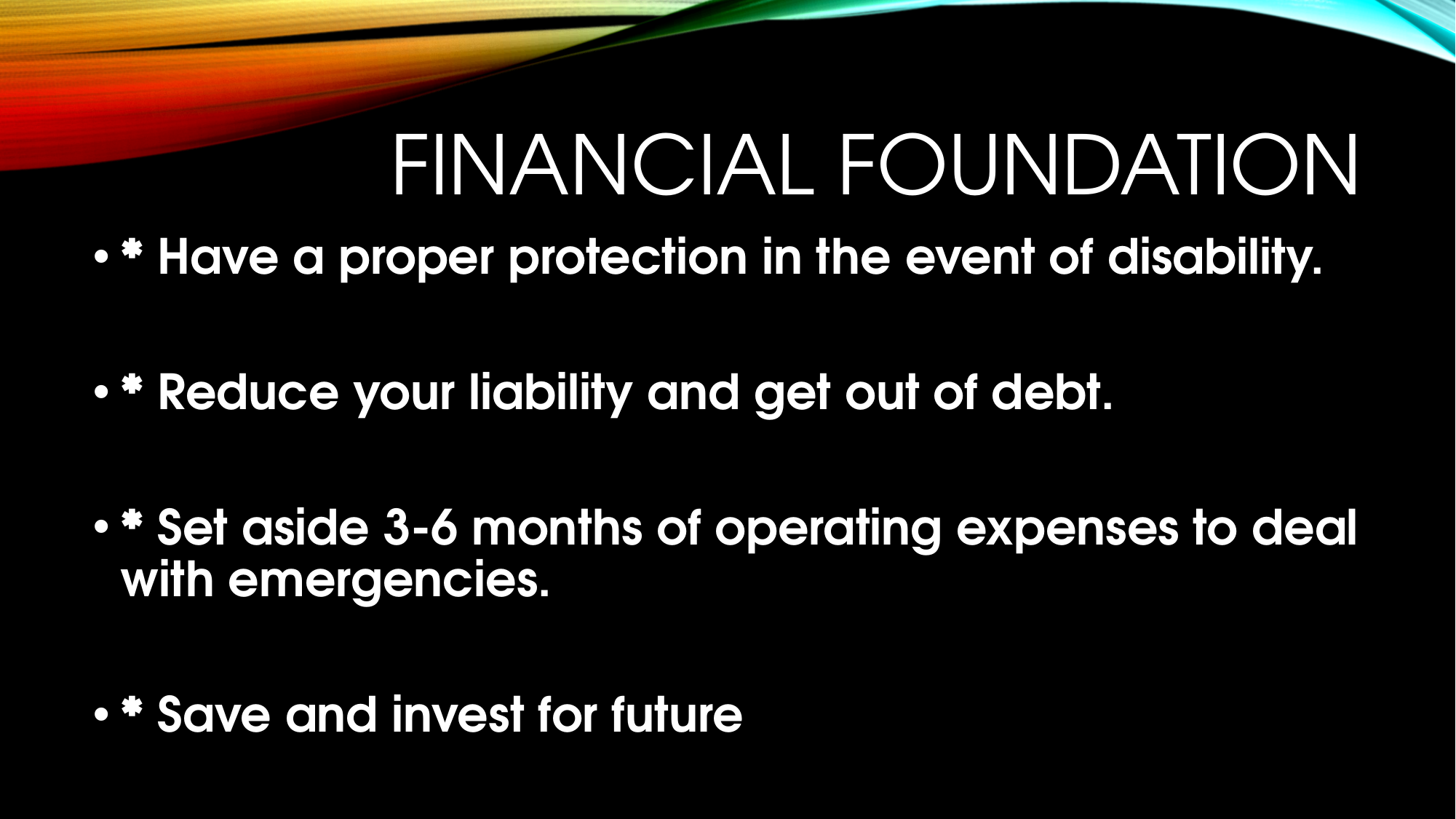

# Financial foundation
* Have a proper protection in the event of disability.

* Reduce your liability and get out of debt.

* Set aside 3-6 months of operating expenses to deal with emergencies.

* Save and invest for future